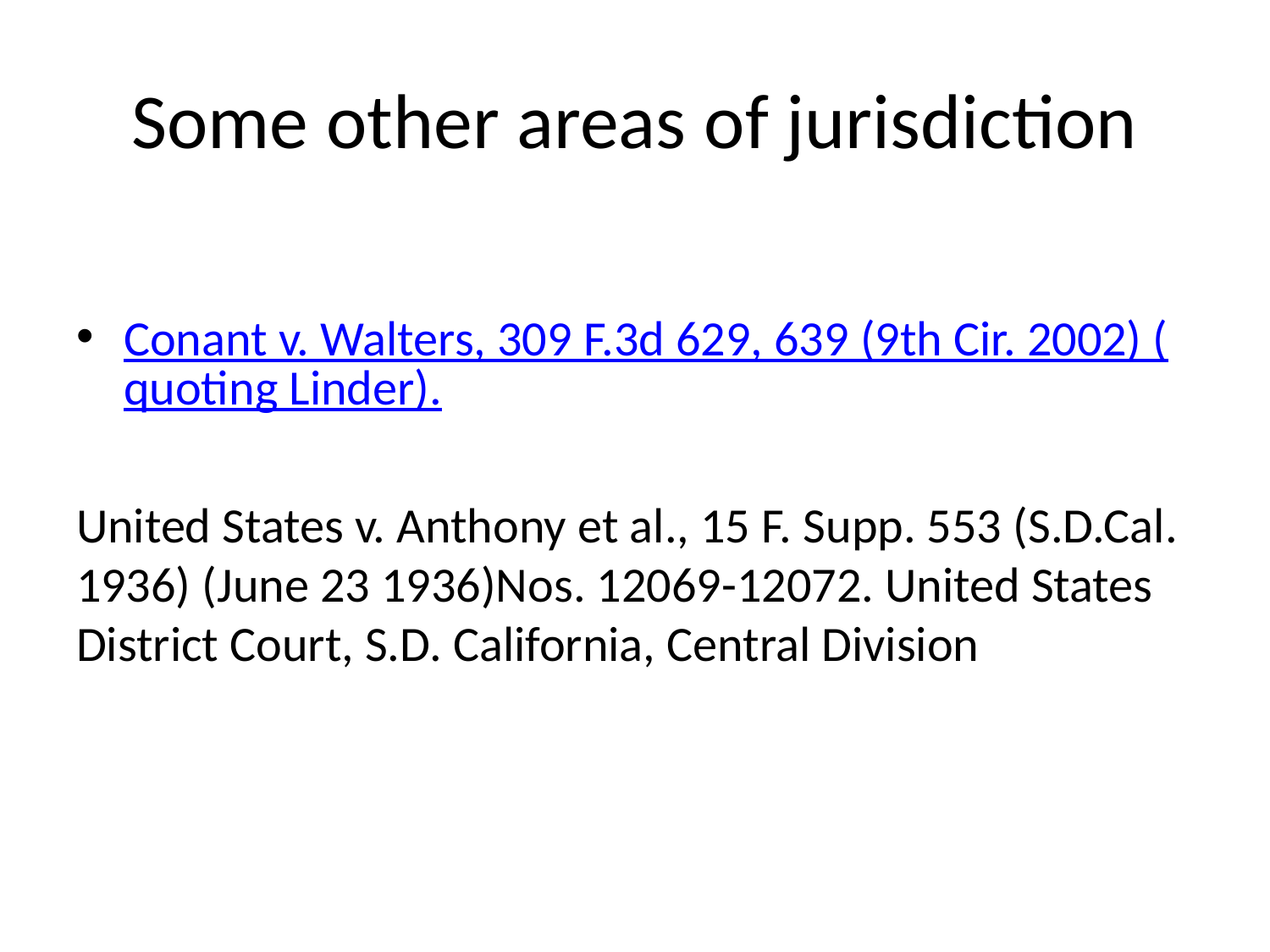

# Some other areas of jurisdiction

Conant v. Walters, 309 F.3d 629, 639 (9th Cir. 2002) (quoting Linder).

United States v. Anthony et al., 15 F. Supp. 553 (S.D.Cal. 1936) (June 23 1936) Nos. 12069-12072. United States District Court, S.D. California, Central Division